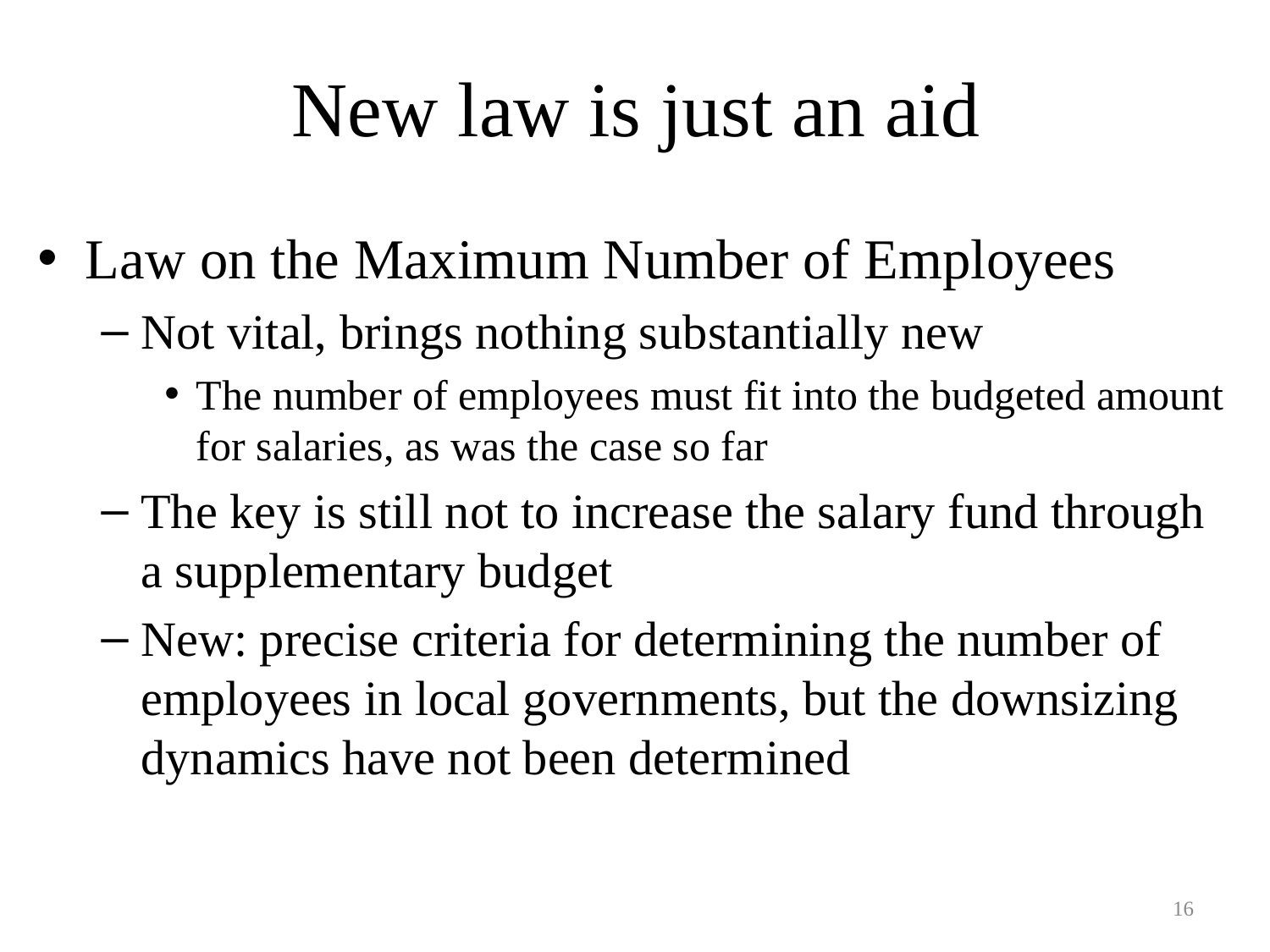

# New law is just an aid
Law on the Maximum Number of Employees
Not vital, brings nothing substantially new
The number of employees must fit into the budgeted amount for salaries, as was the case so far
The key is still not to increase the salary fund through a supplementary budget
New: precise criteria for determining the number of employees in local governments, but the downsizing dynamics have not been determined
16